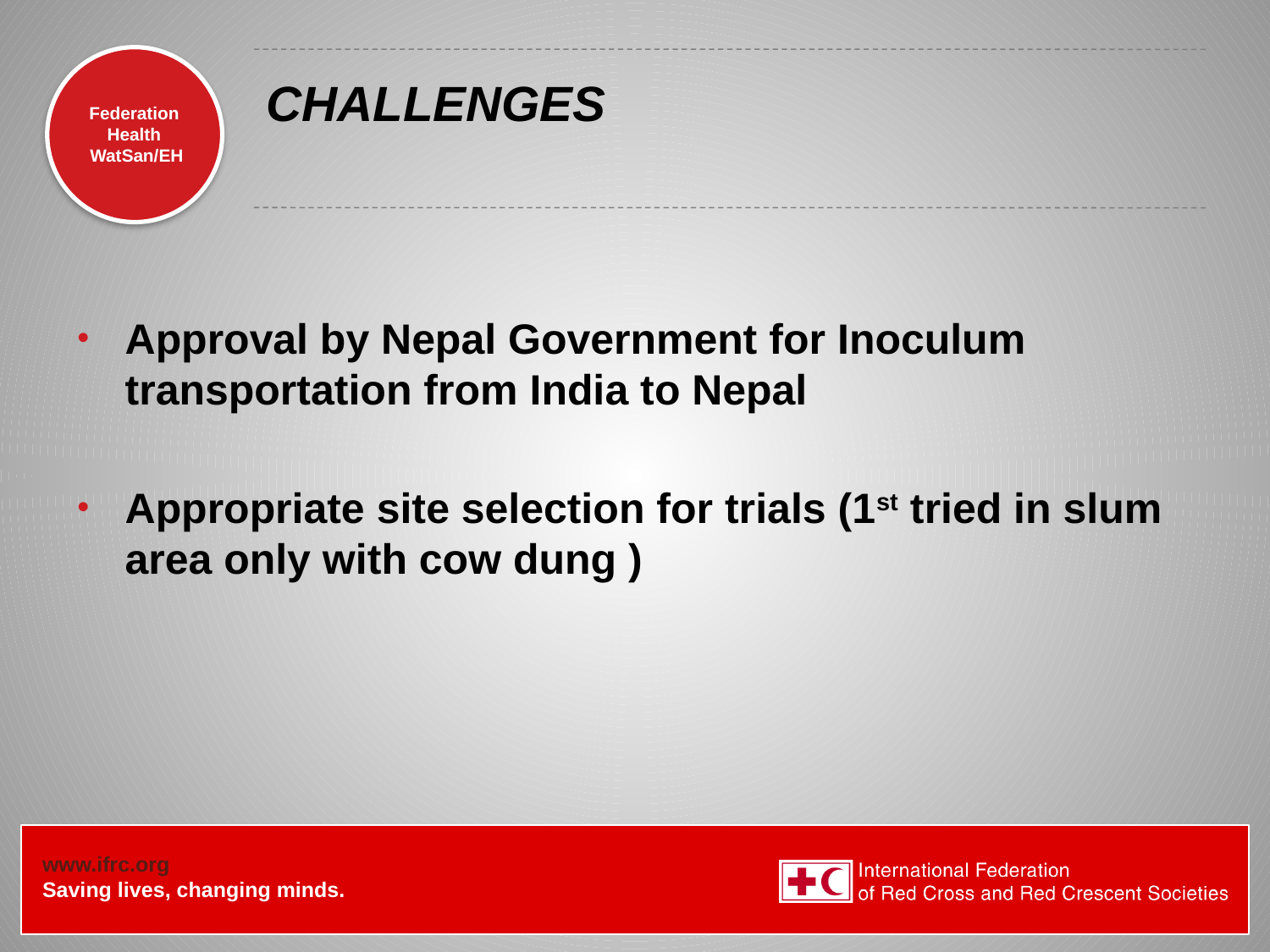

# CHALLENGES

Approval by Nepal Government for Inoculum transportation from India to Nepal

Appropriate site selection for trials (1st tried in slum area only with cow dung )